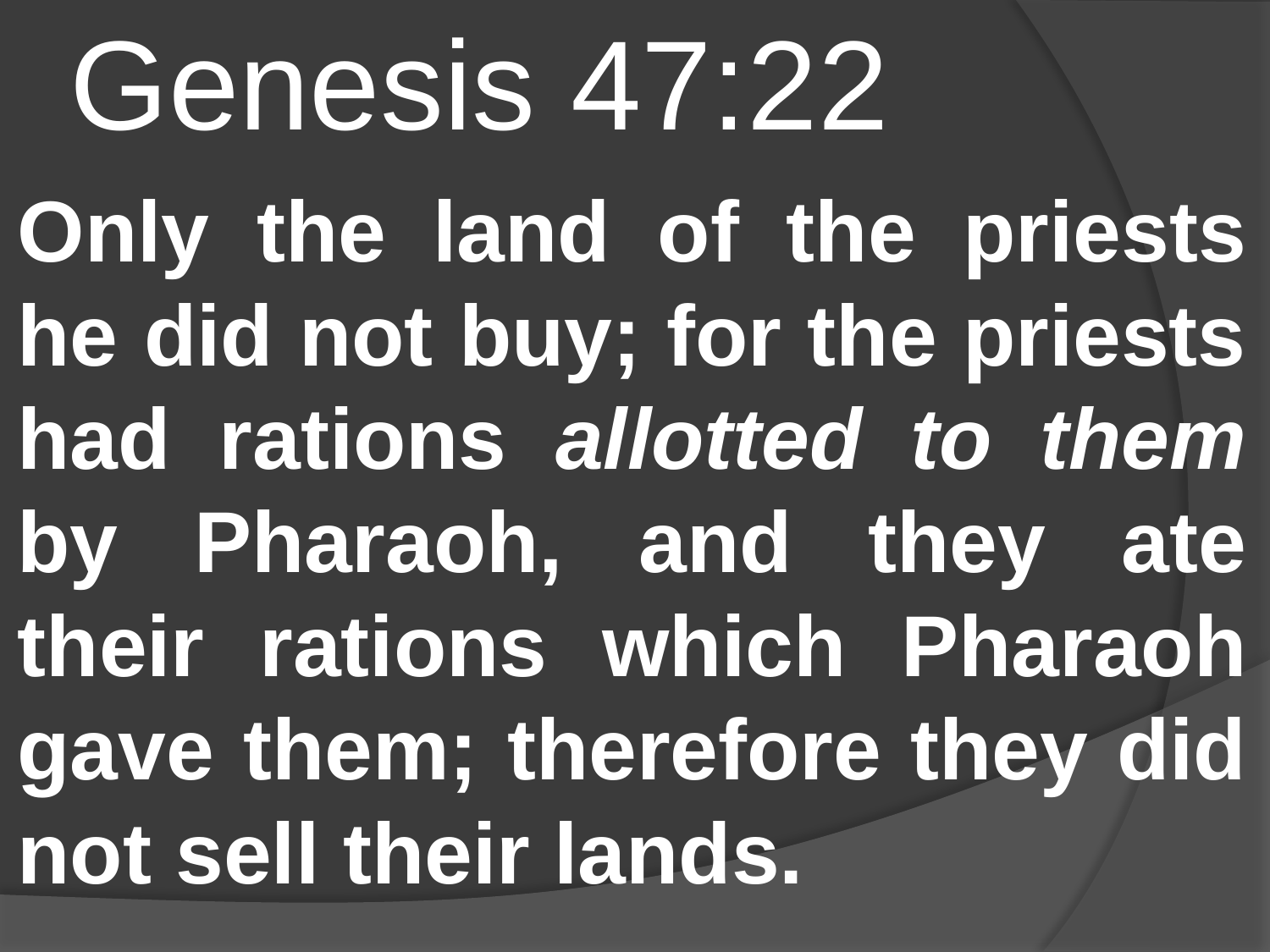

# Genesis 47:22
Only the land of the priests he did not buy; for the priests had rations allotted to them by Pharaoh, and they ate their rations which Pharaoh gave them; therefore they did not sell their lands.